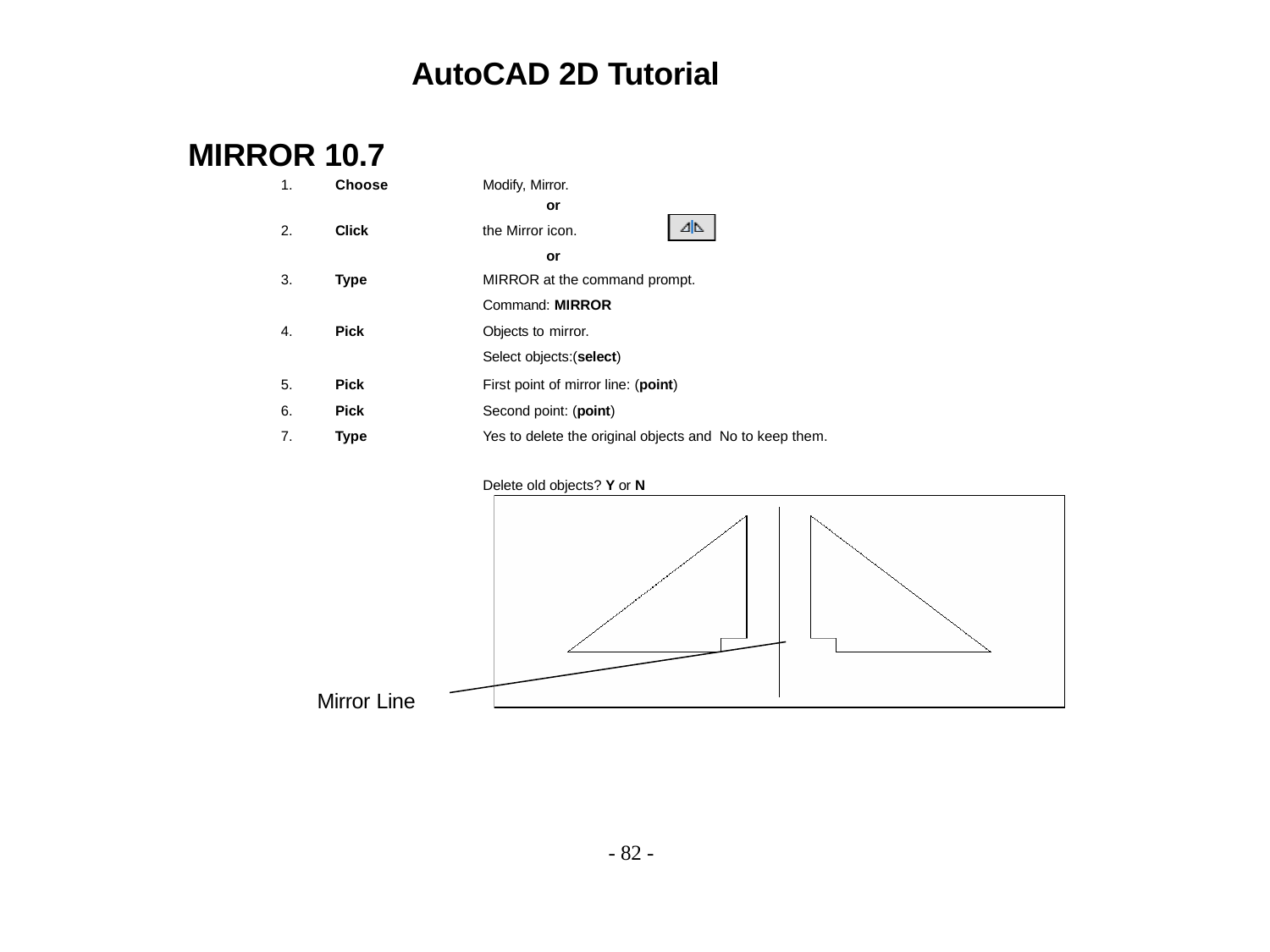

AutoCAD 2D Tutorial

MIRROR 10.7
| 1. | Choose | Modify, Mirror. |
| --- | --- | --- |
|  |  | or |
| 2. | Click | the Mirror icon. |
|  |  | or |
| 3. | Type | MIRROR at the command prompt. |
|  |  | Command: MIRROR |
| 4. | Pick | Objects to mirror. |
|  |  | Select objects:(select) |
| 5. | Pick | First point of mirror line: (point) |
| 6. | Pick | Second point: (point) |
| 7. | Type | Yes to delete the original objects and No to keep them. |
|  |  | Delete old objects? Y or N |

Mirror Line
- 82 -